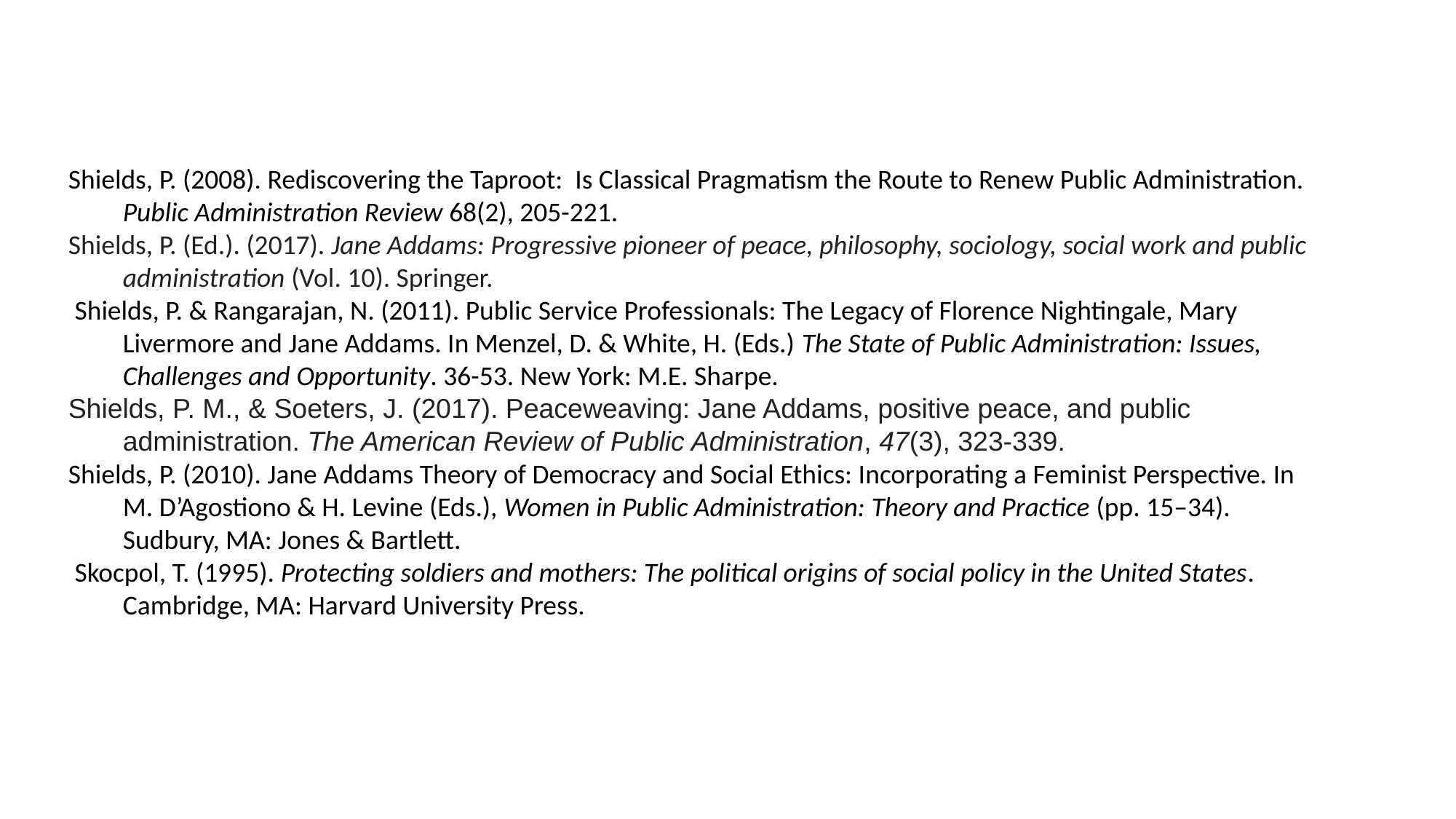

Shields, P. (2008). Rediscovering the Taproot:  Is Classical Pragmatism the Route to Renew Public Administration.  Public Administration Review 68(2), 205-221.
Shields, P. (Ed.). (2017). Jane Addams: Progressive pioneer of peace, philosophy, sociology, social work and public administration (Vol. 10). Springer.
 Shields, P. & Rangarajan, N. (2011). Public Service Professionals: The Legacy of Florence Nightingale, Mary Livermore and Jane Addams. In Menzel, D. & White, H. (Eds.) The State of Public Administration: Issues, Challenges and Opportunity. 36-53. New York: M.E. Sharpe.
Shields, P. M., & Soeters, J. (2017). Peaceweaving: Jane Addams, positive peace, and public administration. The American Review of Public Administration, 47(3), 323-339.
Shields, P. (2010). Jane Addams Theory of Democracy and Social Ethics: Incorporating a Feminist Perspective. In M. D’Agostiono & H. Levine (Eds.), Women in Public Administration: Theory and Practice (pp. 15–34). Sudbury, MA: Jones & Bartlett.
 Skocpol, T. (1995). Protecting soldiers and mothers: The political origins of social policy in the United States. Cambridge, MA: Harvard University Press.